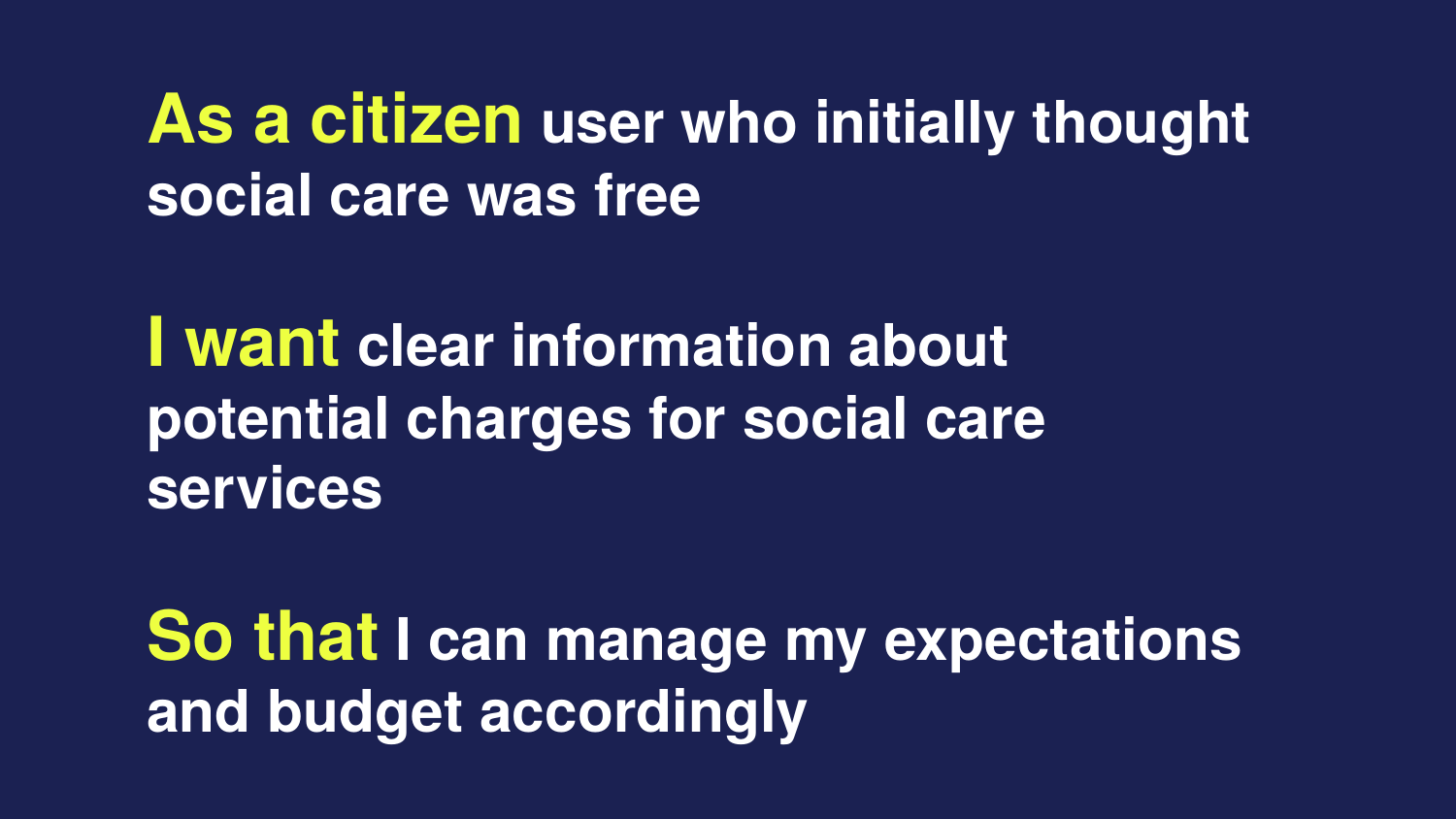

As a citizen user who initially thought social care was free

I want clear information about potential charges for social care services

So that I can manage my expectations and budget accordingly